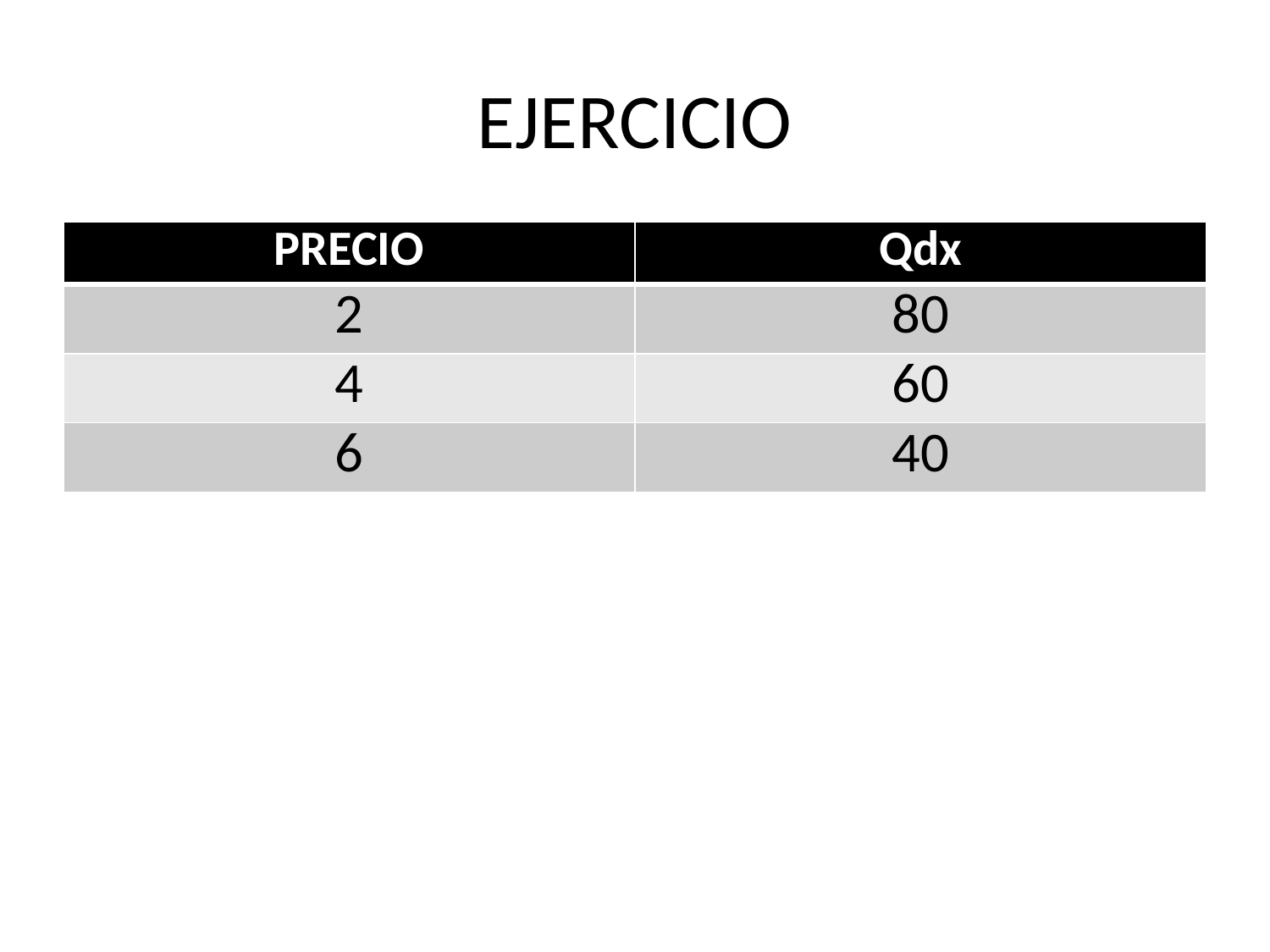

# EJERCICIO
| PRECIO | Qdx |
| --- | --- |
| 2 | 80 |
| 4 | 60 |
| 6 | 40 |